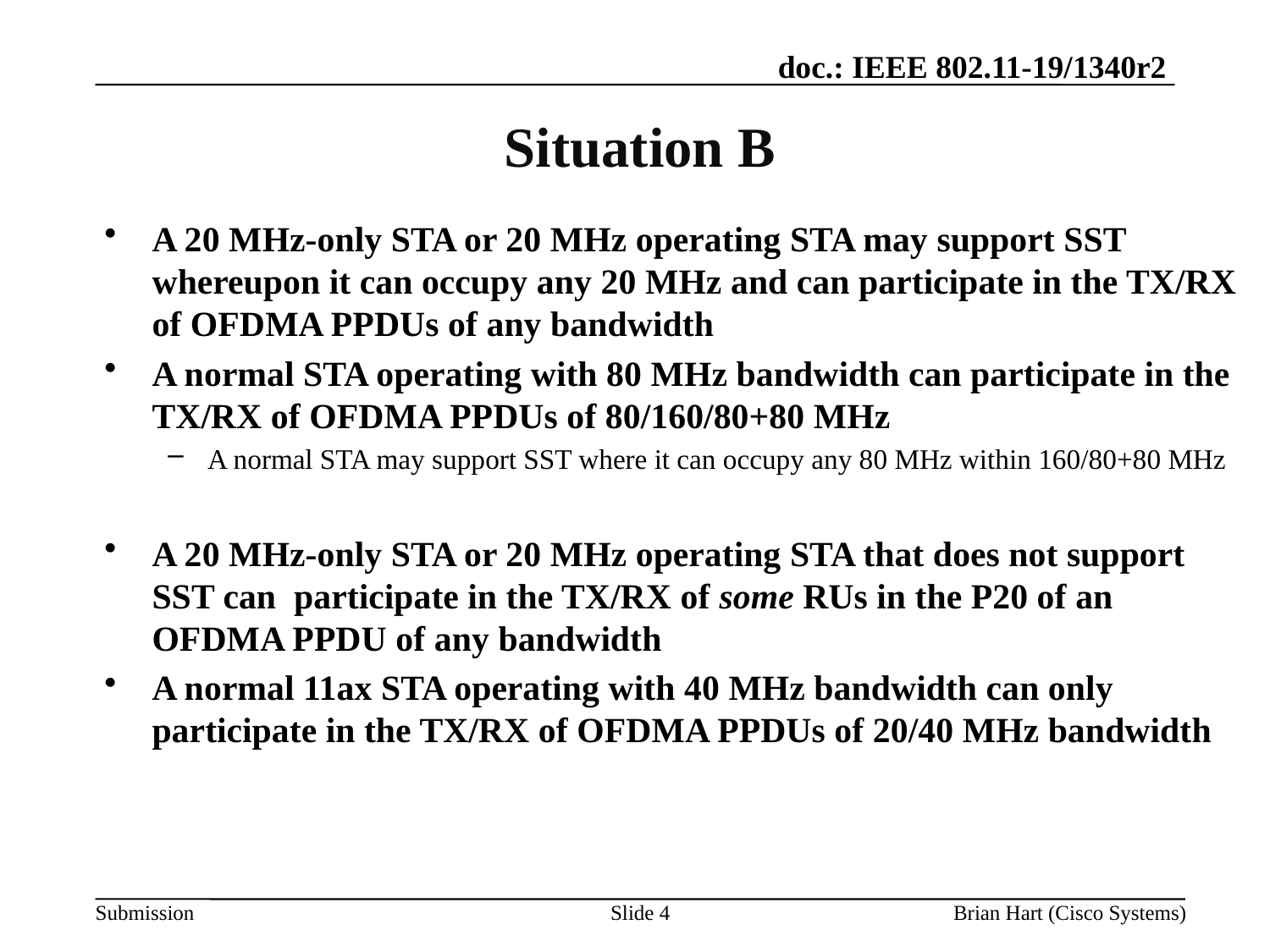

# Situation B
A 20 MHz-only STA or 20 MHz operating STA may support SST whereupon it can occupy any 20 MHz and can participate in the TX/RX of OFDMA PPDUs of any bandwidth
A normal STA operating with 80 MHz bandwidth can participate in the TX/RX of OFDMA PPDUs of 80/160/80+80 MHz
A normal STA may support SST where it can occupy any 80 MHz within 160/80+80 MHz

A 20 MHz-only STA or 20 MHz operating STA that does not support SST can  participate in the TX/RX of some RUs in the P20 of an OFDMA PPDU of any bandwidth
A normal 11ax STA operating with 40 MHz bandwidth can only participate in the TX/RX of OFDMA PPDUs of 20/40 MHz bandwidth

Slide 4
Brian Hart (Cisco Systems)